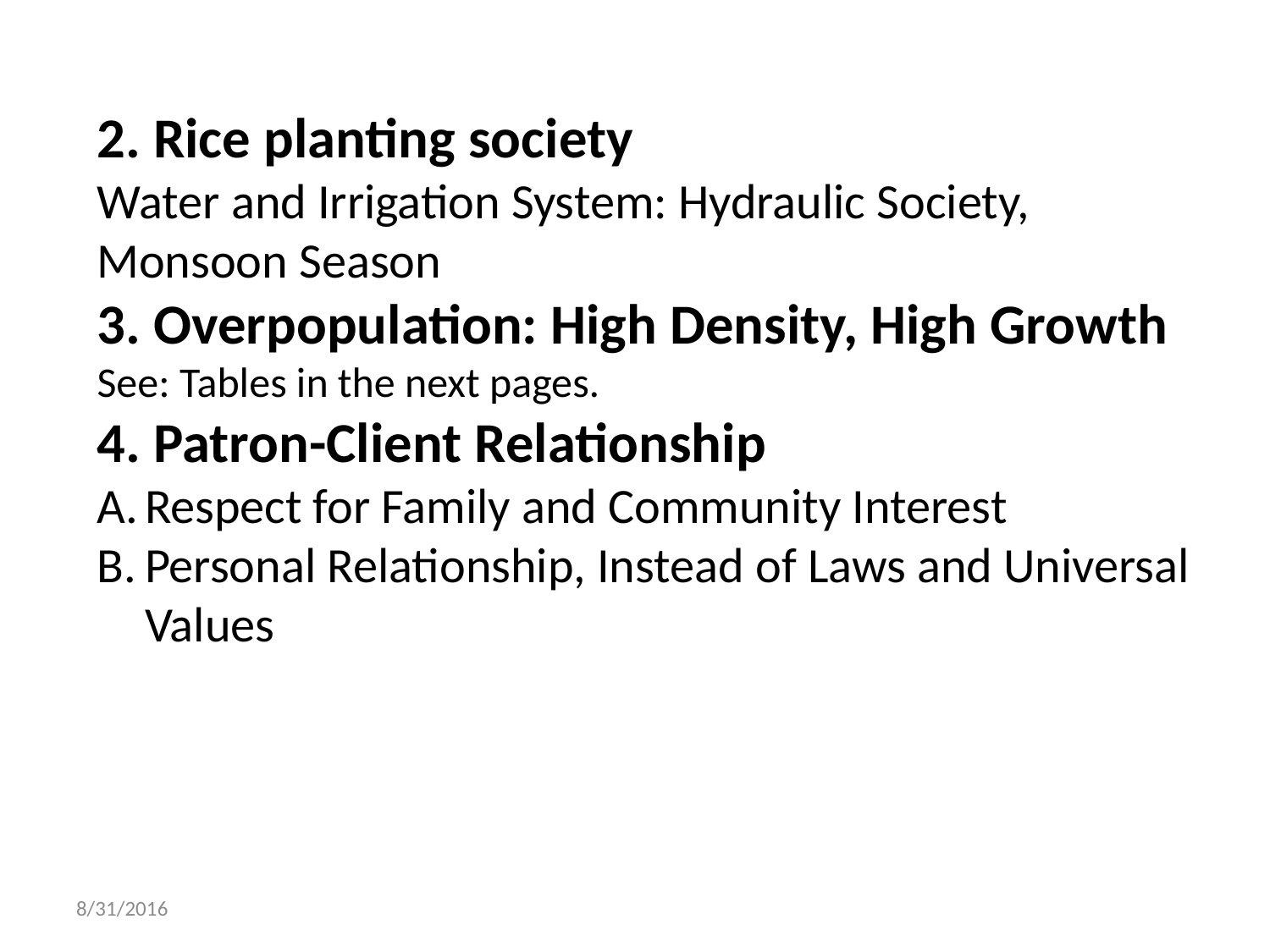

2. Rice planting society
Water and Irrigation System: Hydraulic Society, Monsoon Season
3. Overpopulation: High Density, High Growth
See: Tables in the next pages.
4. Patron-Client Relationship
Respect for Family and Community Interest
Personal Relationship, Instead of Laws and Universal Values

8/31/2016